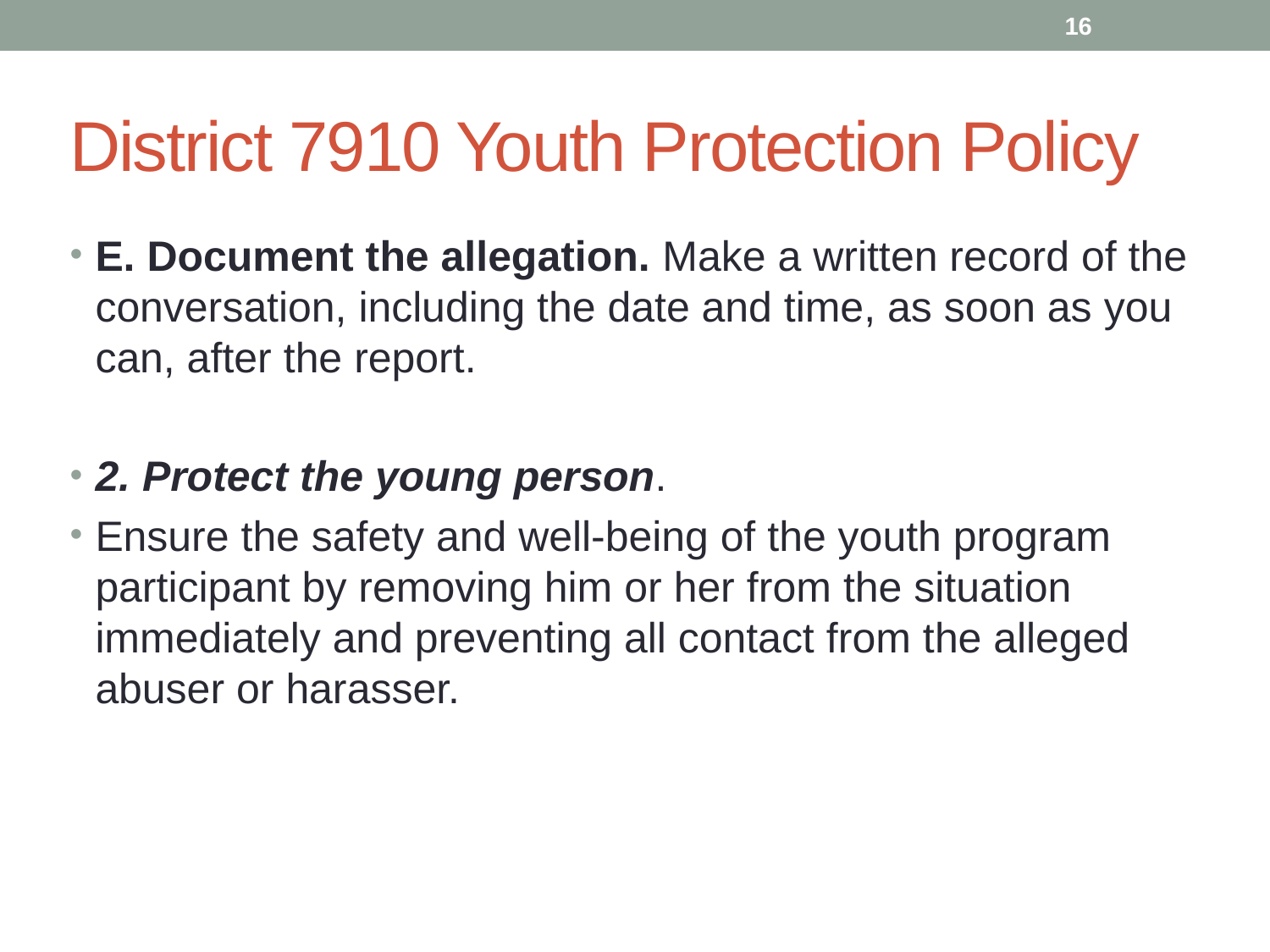

16
# District 7910 Youth Protection Policy
E. Document the allegation. Make a written record of the conversation, including the date and time, as soon as you can, after the report.

2. Protect the young person.
Ensure the safety and well-being of the youth program participant by removing him or her from the situation immediately and preventing all contact from the alleged abuser or harasser.